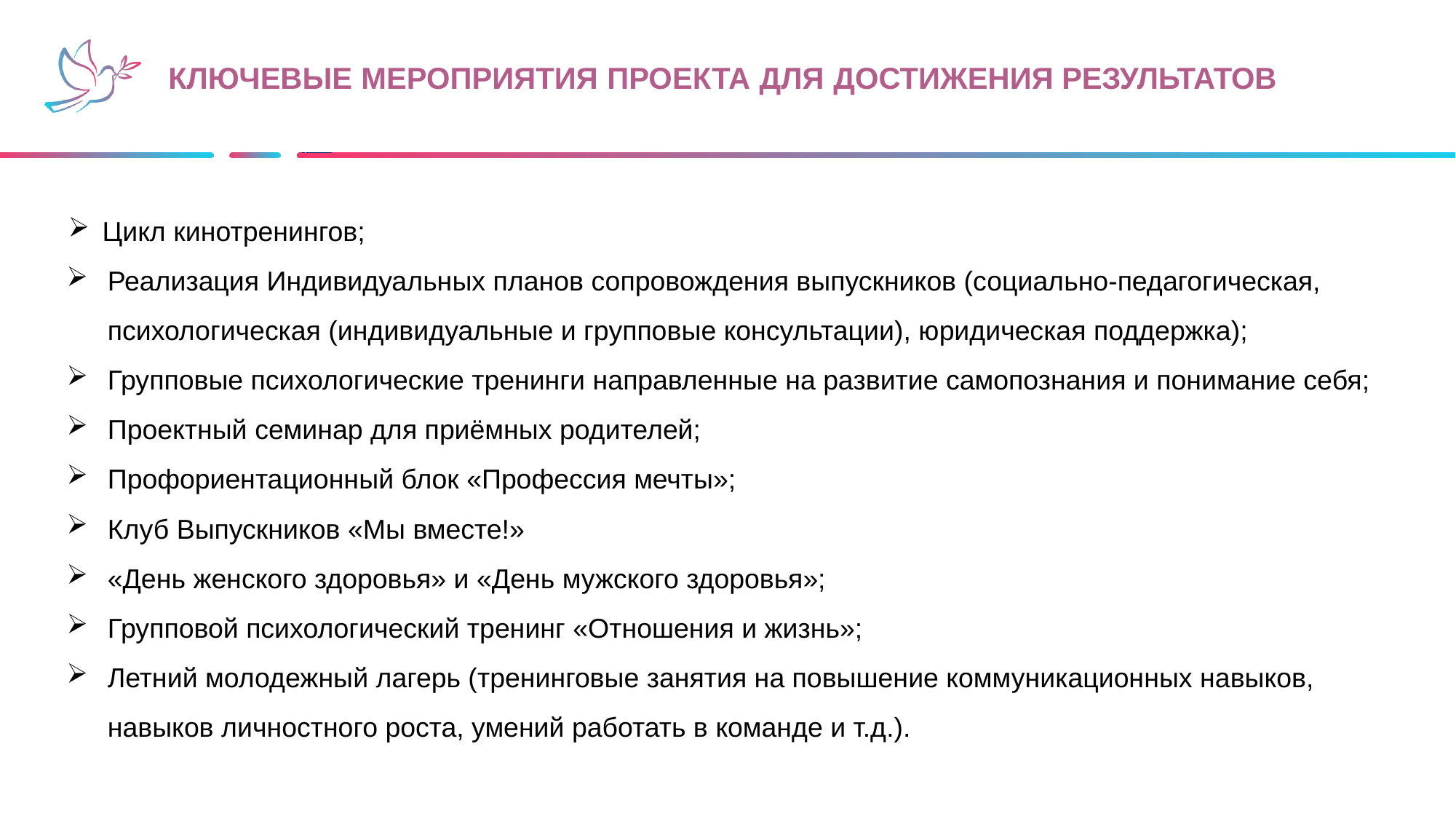

# КЛЮЧЕВЫЕ МЕРОПРИЯТИЯ ПРОЕКТА ДЛЯ ДОСТИЖЕНИЯ РЕЗУЛЬТАТОВ
Цикл кинотренингов;
Реализация Индивидуальных планов сопровождения выпускников (социально-педагогическая, психологическая (индивидуальные и групповые консультации), юридическая поддержка);
Групповые психологические тренинги направленные на развитие самопознания и понимание себя;
Проектный семинар для приёмных родителей;
Профориентационный блок «Профессия мечты»;
Клуб Выпускников «Мы вместе!»
«День женского здоровья» и «День мужского здоровья»;
Групповой психологический тренинг «Отношения и жизнь»;
Летний молодежный лагерь (тренинговые занятия на повышение коммуникационных навыков, навыков личностного роста, умений работать в команде и т.д.).